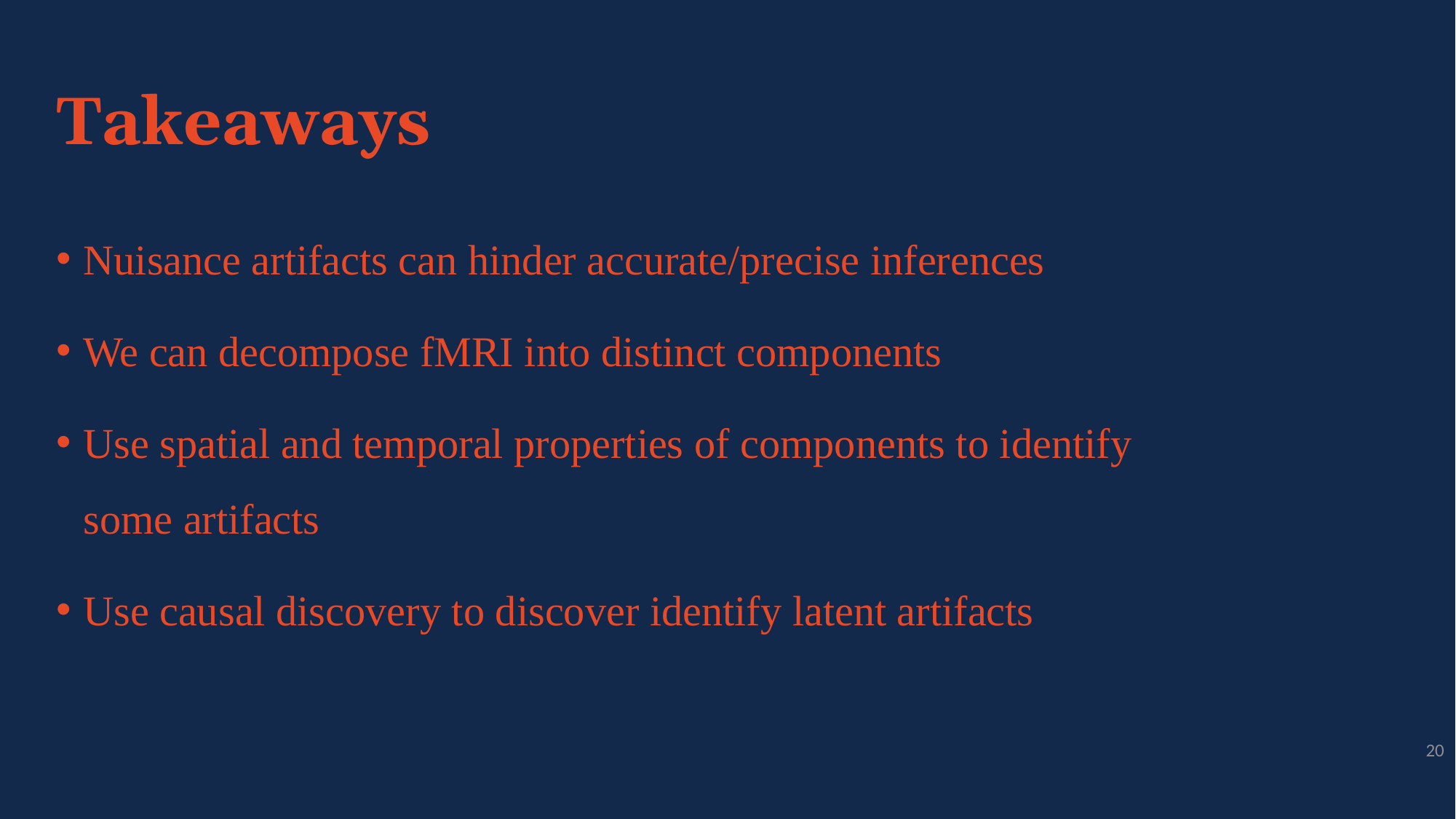

# Takeaways
Nuisance artifacts can hinder accurate/precise inferences
We can decompose fMRI into distinct components
Use spatial and temporal properties of components to identify some artifacts
Use causal discovery to discover identify latent artifacts

20